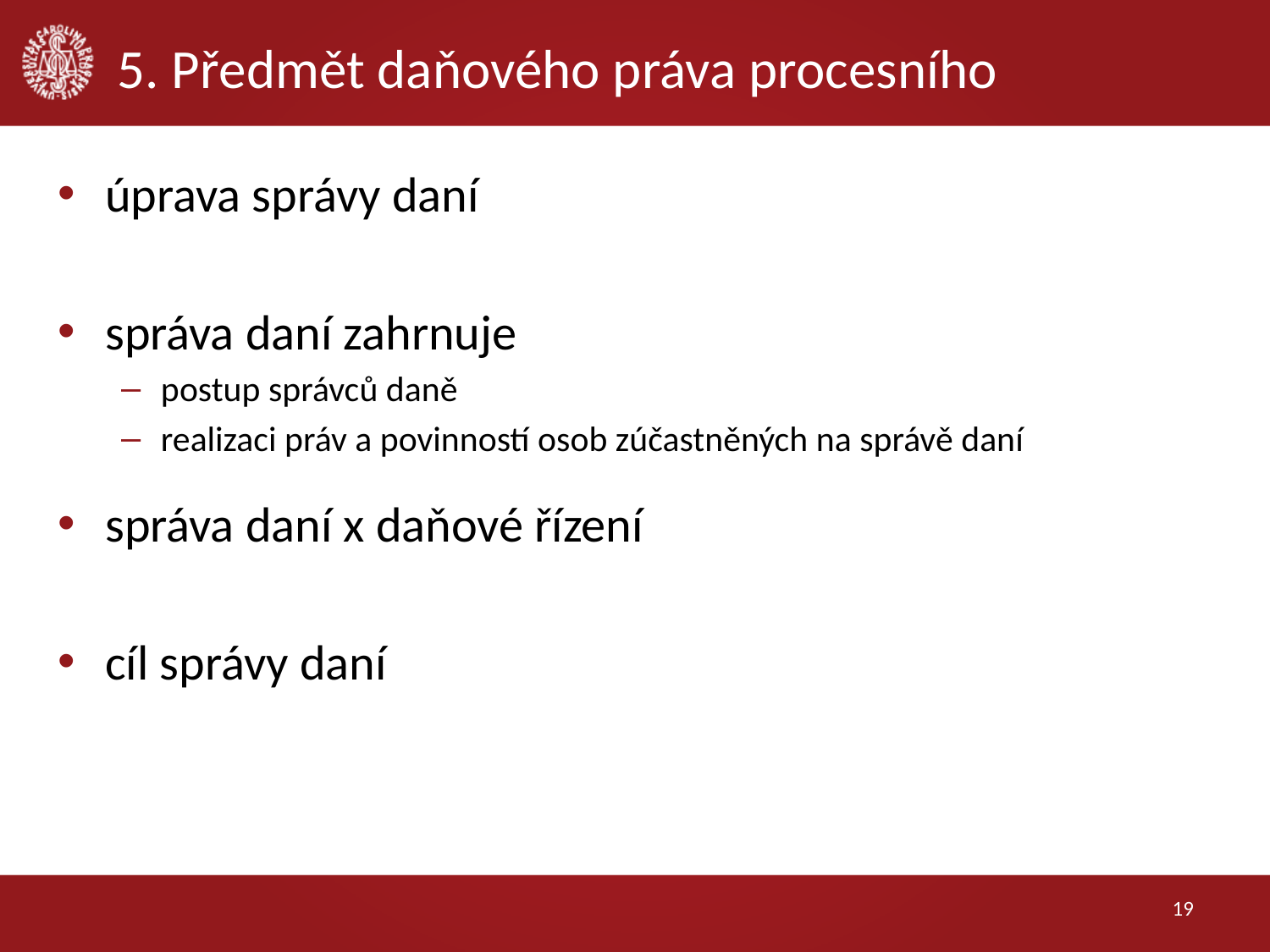

# 5. Předmět daňového práva procesního
úprava správy daní

správa daní zahrnuje
postup správců daně
realizaci práv a povinností osob zúčastněných na správě daní

správa daní x daňové řízení

cíl správy daní
19